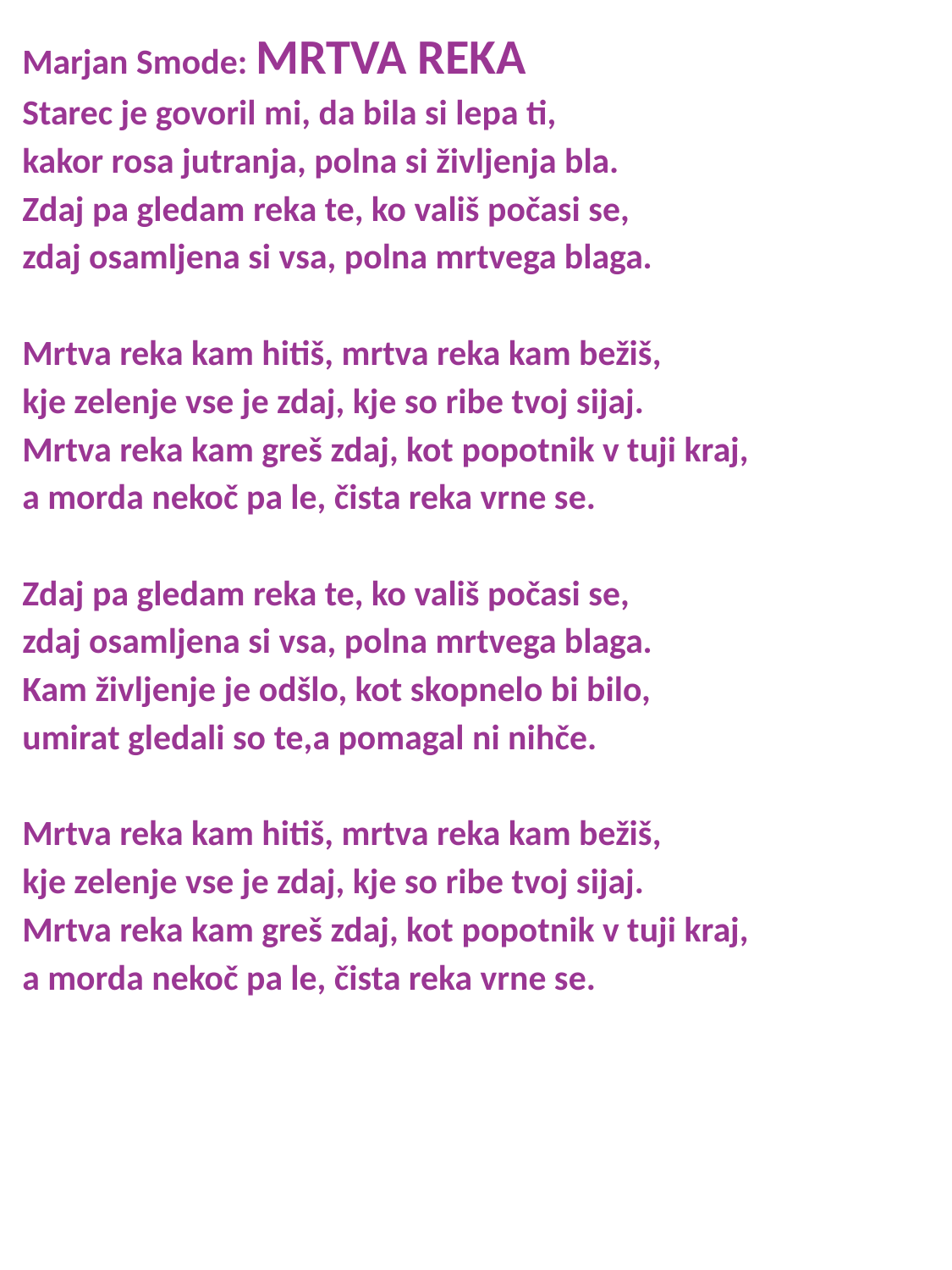

Marjan Smode: MRTVA REKA
Starec je govoril mi, da bila si lepa ti,
kakor rosa jutranja, polna si življenja bla.
Zdaj pa gledam reka te, ko vališ počasi se,
zdaj osamljena si vsa, polna mrtvega blaga.

Mrtva reka kam hitiš, mrtva reka kam bežiš,
kje zelenje vse je zdaj, kje so ribe tvoj sijaj.
Mrtva reka kam greš zdaj, kot popotnik v tuji kraj,
a morda nekoč pa le, čista reka vrne se.

Zdaj pa gledam reka te, ko vališ počasi se,
zdaj osamljena si vsa, polna mrtvega blaga.
Kam življenje je odšlo, kot skopnelo bi bilo,
umirat gledali so te,a pomagal ni nihče.

Mrtva reka kam hitiš, mrtva reka kam bežiš,
kje zelenje vse je zdaj, kje so ribe tvoj sijaj.
Mrtva reka kam greš zdaj, kot popotnik v tuji kraj,
a morda nekoč pa le, čista reka vrne se.